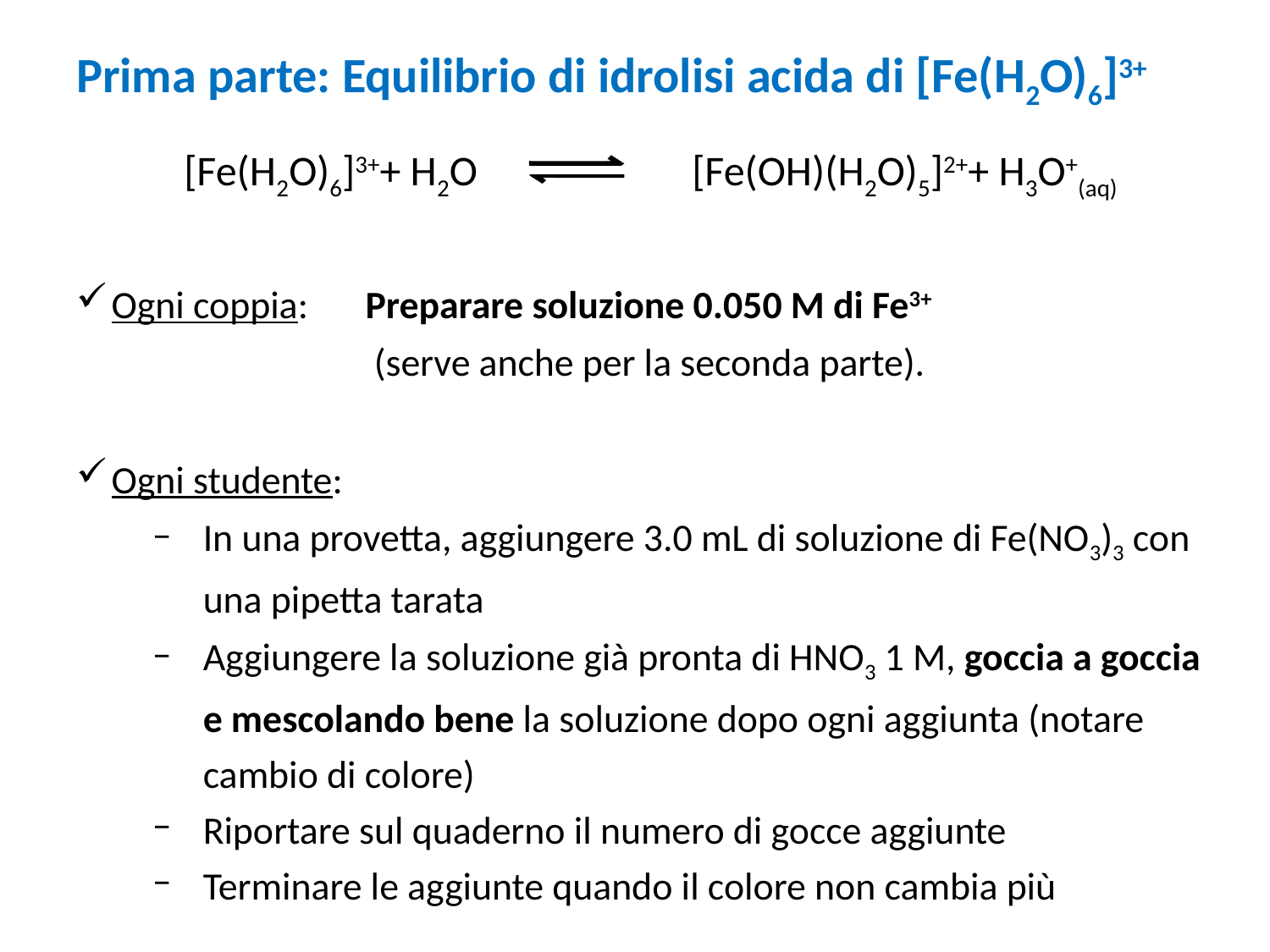

# Prima parte: Equilibrio di idrolisi acida di [Fe(H2O)6]3+
[Fe(H2O)6]3++ H2O		[Fe(OH)(H2O)5]2++ H3O+(aq)

Ogni coppia: 	Preparare soluzione 0.050 M di Fe3+
			 (serve anche per la seconda parte).

Ogni studente:
In una provetta, aggiungere 3.0 mL di soluzione di Fe(NO3)3 con una pipetta tarata
Aggiungere la soluzione già pronta di HNO3 1 M, goccia a goccia e mescolando bene la soluzione dopo ogni aggiunta (notare cambio di colore)
Riportare sul quaderno il numero di gocce aggiunte
Terminare le aggiunte quando il colore non cambia più